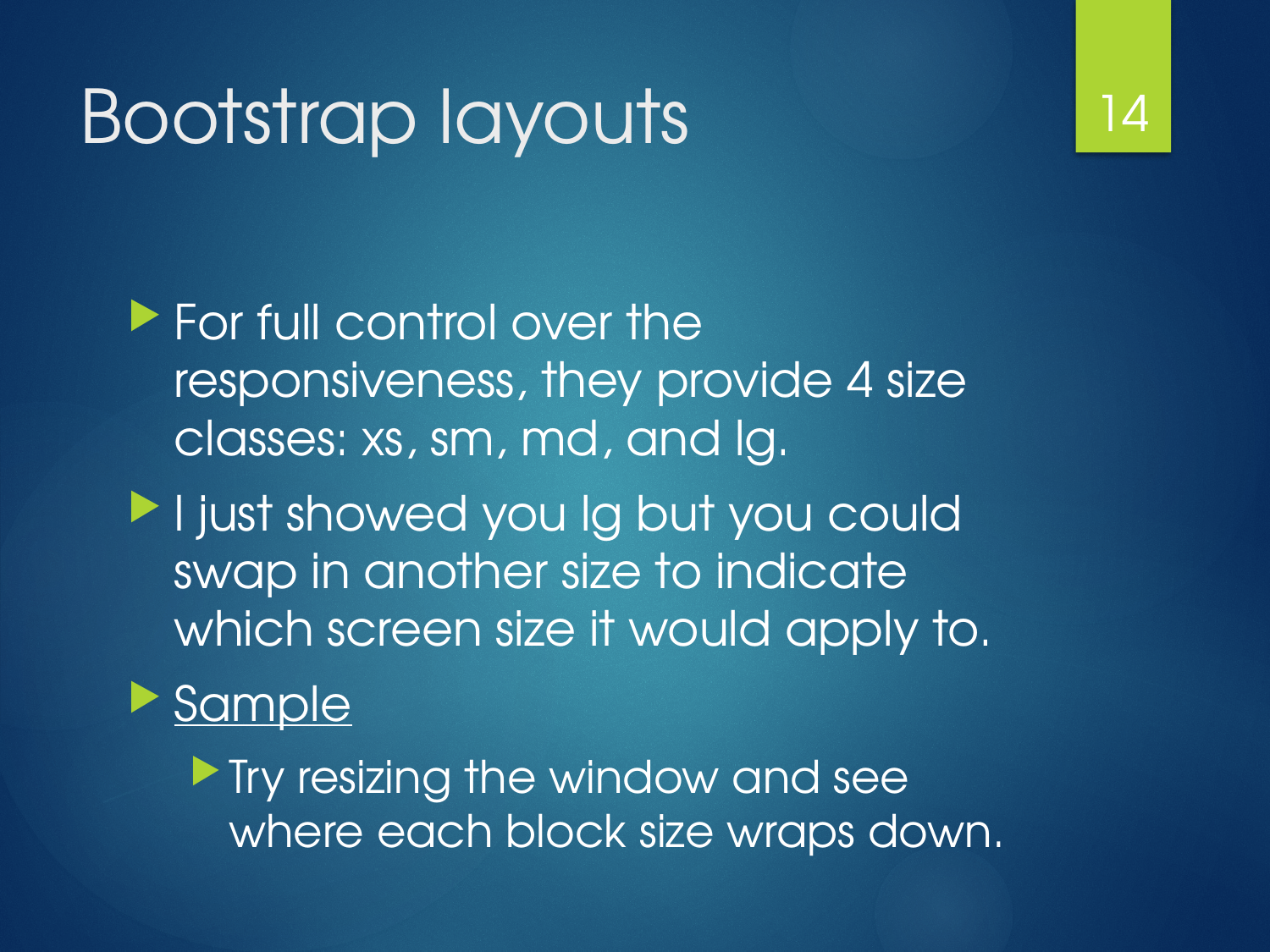

14
# Bootstrap layouts
For full control over the responsiveness, they provide 4 size classes: xs, sm, md, and lg.
I just showed you lg but you could swap in another size to indicate which screen size it would apply to.
Sample
Try resizing the window and see where each block size wraps down.